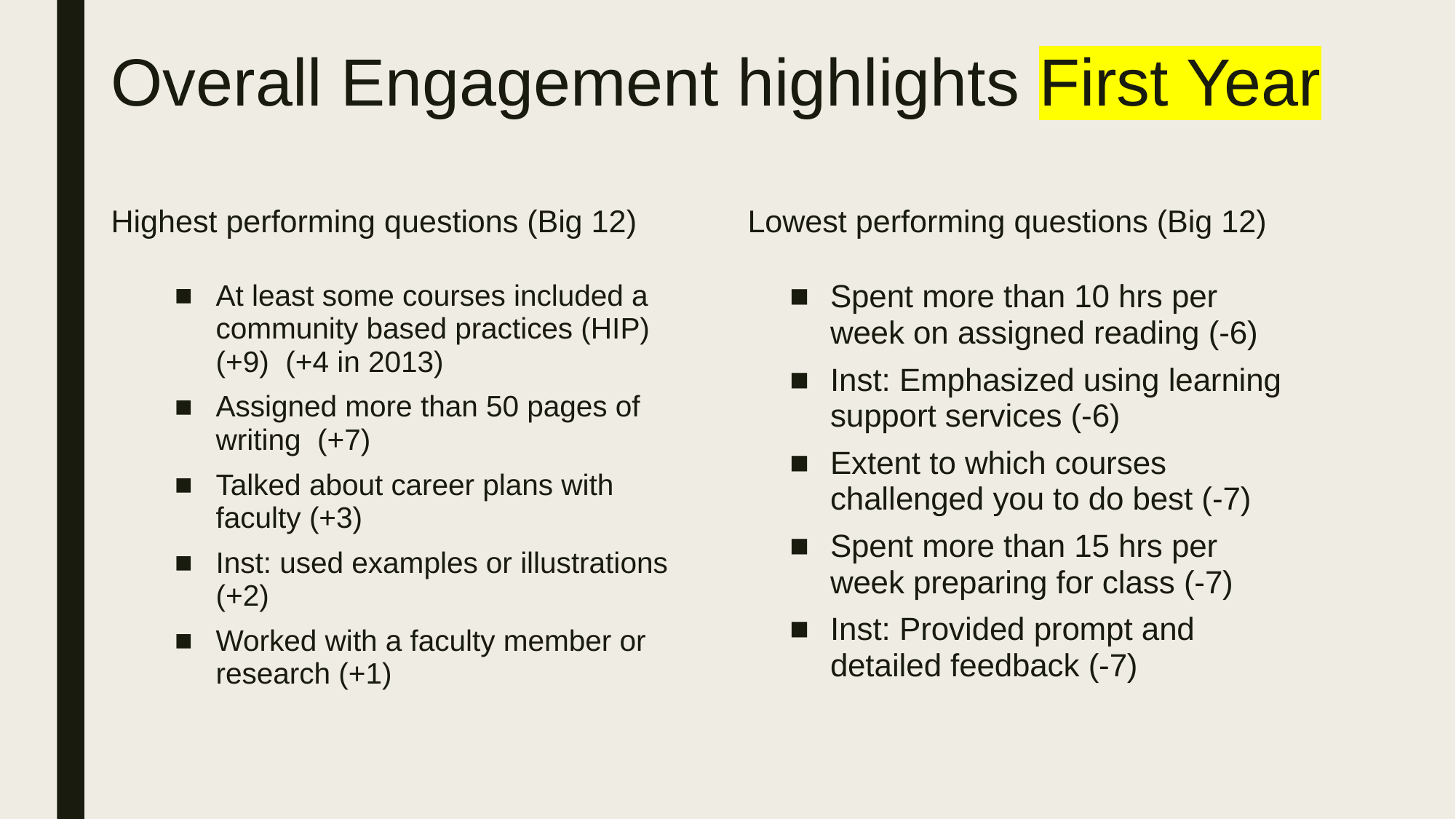

# Overall Engagement highlights First Year
Highest performing questions (Big 12)
Lowest performing questions (Big 12)
At least some courses included a community based practices (HIP)  (+9)  (+4 in 2013)
Assigned more than 50 pages of writing  (+7)
Talked about career plans with faculty (+3)
Inst: used examples or illustrations  (+2)
Worked with a faculty member or research (+1)

Spent more than 10 hrs per week on assigned reading (-6)
Inst: Emphasized using learning support services (-6)
Extent to which courses challenged you to do best (-7)
Spent more than 15 hrs per week preparing for class (-7)
Inst: Provided prompt and detailed feedback (-7)